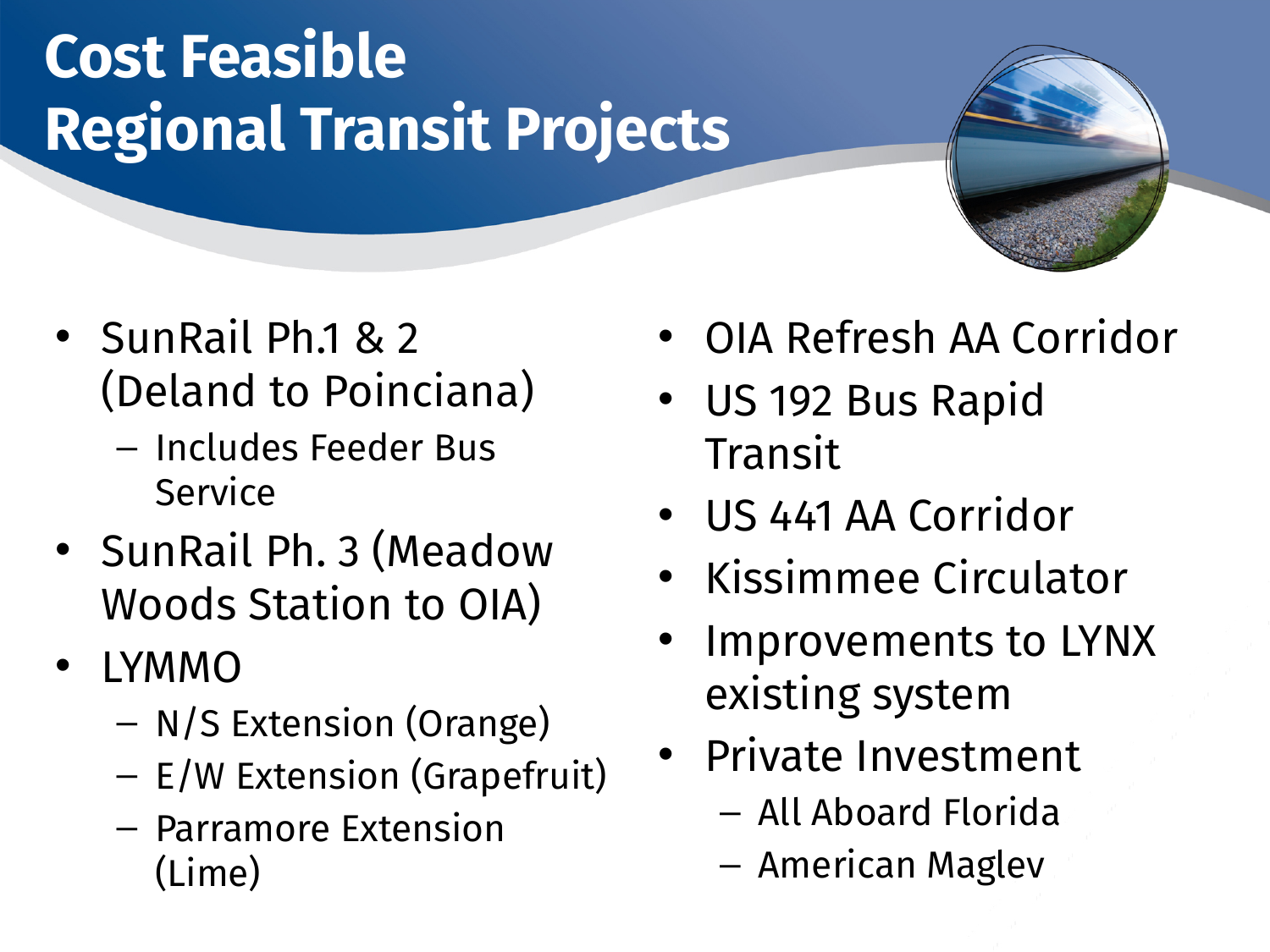

# Cost Feasible Regional Transit Projects
SunRail Ph.1 & 2       (Deland to Poinciana)
Includes Feeder Bus Service
SunRail Ph. 3 (Meadow Woods Station to OIA)
LYMMO
N/S Extension (Orange)
E/W Extension (Grapefruit)
Parramore Extension (Lime)

OIA Refresh AA Corridor
US 192 Bus Rapid Transit
US 441 AA Corridor
Kissimmee Circulator
Improvements to LYNX existing system
Private Investment
All Aboard Florida
American Maglev